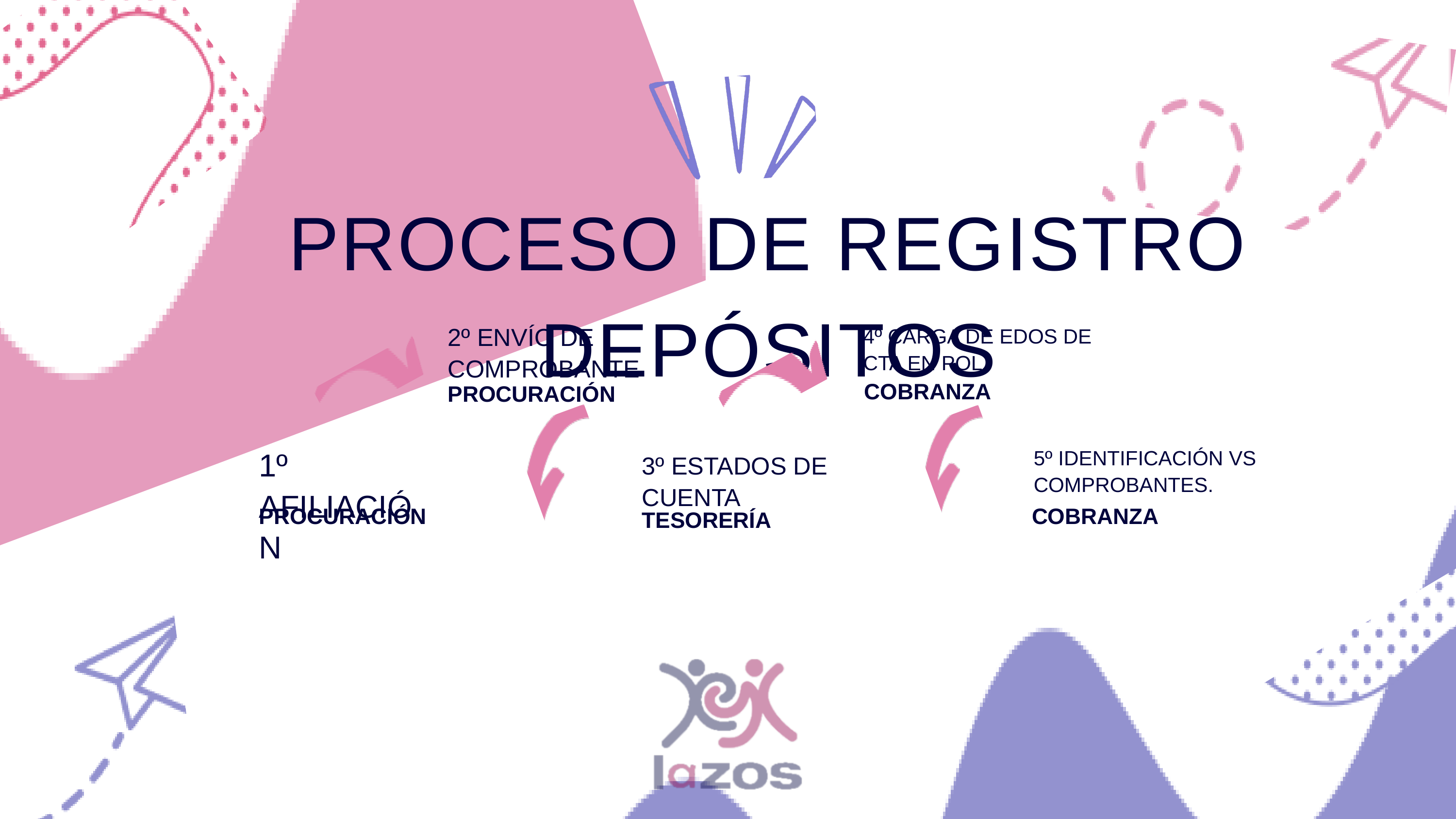

PROCESO DE REGISTRO DEPÓSITOS
2º ENVÍO DE COMPROBANTE
4º CARGA DE EDOS DE CTA EN POL

COBRANZA
PROCURACIÓN

1º AFILIACIÓN
5º IDENTIFICACIÓN VS COMPROBANTES.
3º ESTADOS DE CUENTA
PROCURACIÓN
COBRANZA
TESORERÍA